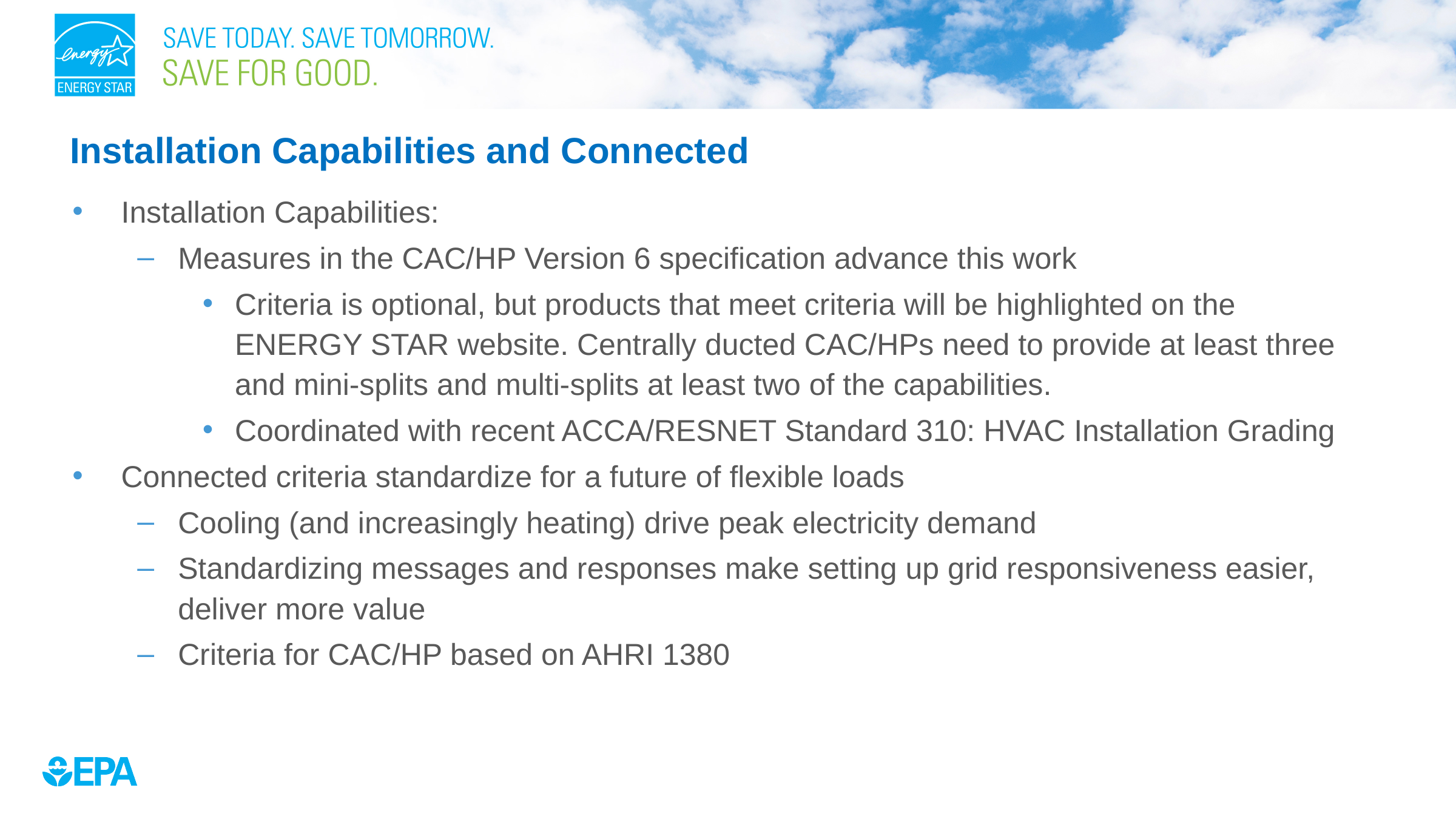

Installation Capabilities and Connected
Installation Capabilities:
Measures in the CAC/HP Version 6 specification advance this work
Criteria is optional, but products that meet criteria will be highlighted on the ENERGY STAR website. Centrally ducted CAC/HPs need to provide at least three and mini-splits and multi-splits at least two of the capabilities.
Coordinated with recent ACCA/RESNET Standard 310: HVAC Installation Grading
Connected criteria standardize for a future of flexible loads
Cooling (and increasingly heating) drive peak electricity demand
Standardizing messages and responses make setting up grid responsiveness easier, deliver more value
Criteria for CAC/HP based on AHRI 1380